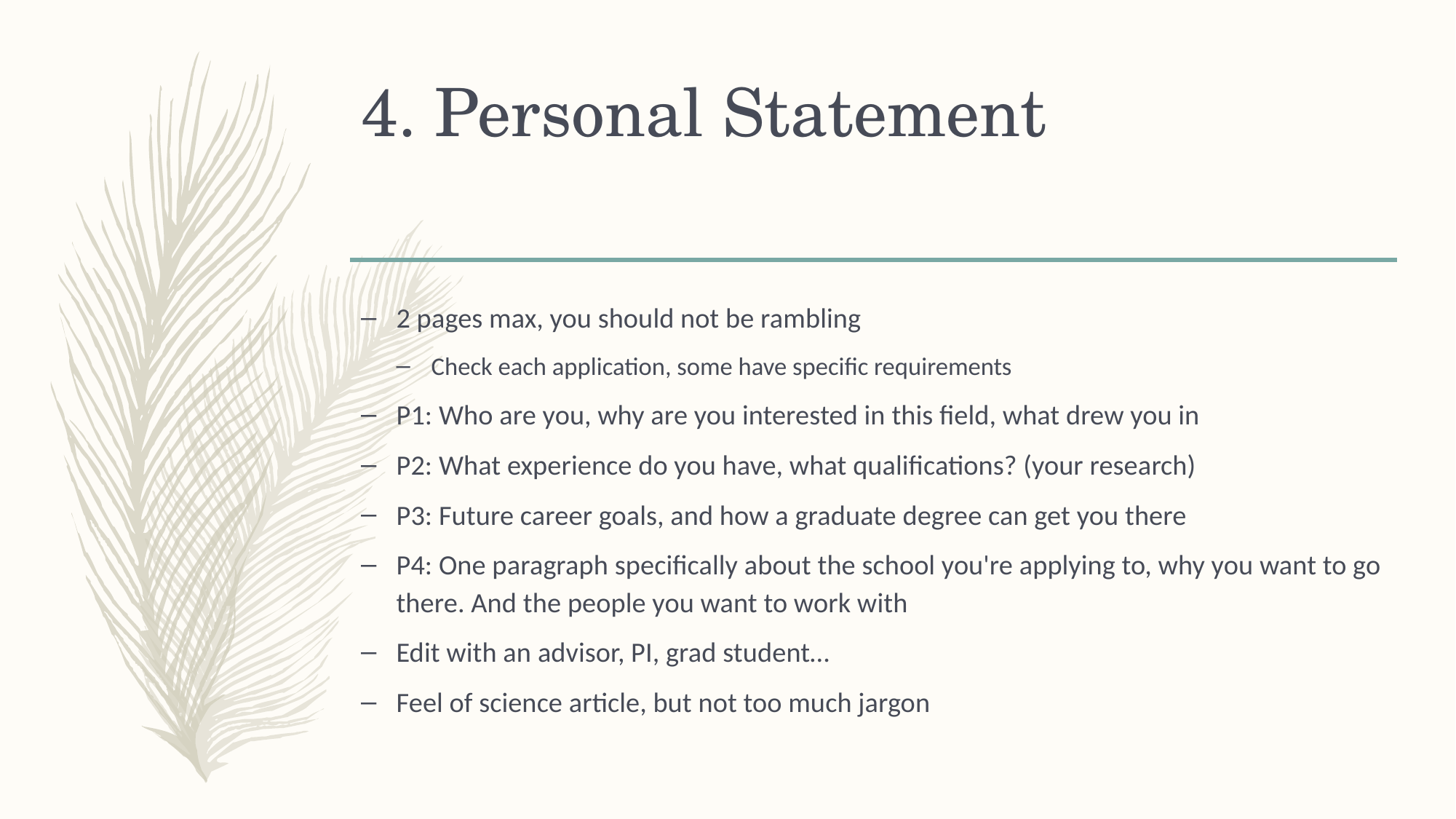

# 4. Personal Statement
2 pages max, you should not be rambling
Check each application, some have specific requirements
P1: Who are you, why are you interested in this field, what drew you in
P2: What experience do you have, what qualifications? (your research)
P3: Future career goals, and how a graduate degree can get you there
P4: One paragraph specifically about the school you're applying to, why you want to go there. And the people you want to work with
Edit with an advisor, PI, grad student…
Feel of science article, but not too much jargon